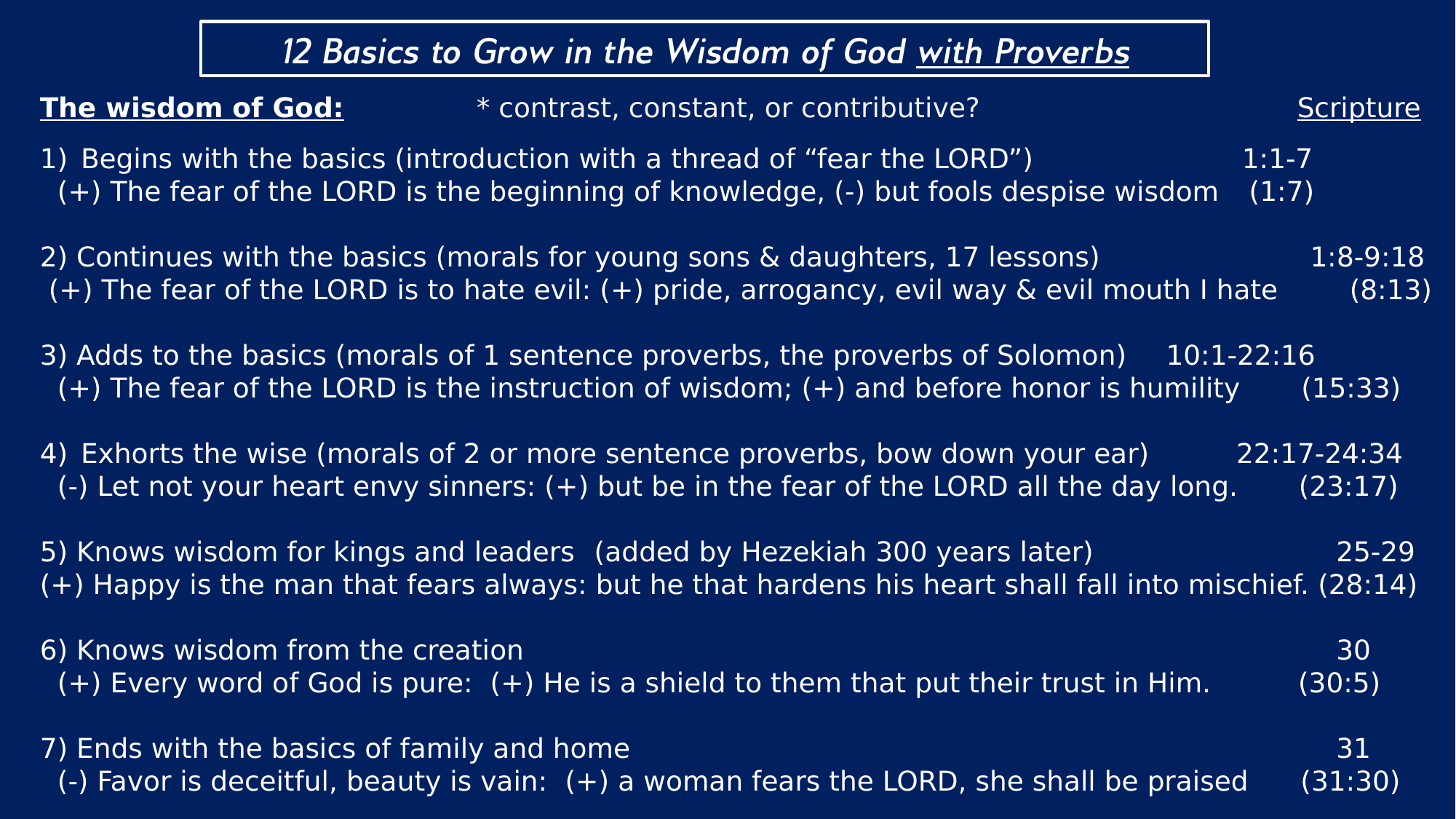

12 Basics to Grow in the Wisdom of God with Proverbs
The wisdom of God:		* contrast, constant, or contributive? 			      Scripture

Begins with the basics (introduction with a thread of “fear the LORD”)		        1:1-7
  (+) The fear of the LORD is the beginning of knowledge, (-) but fools despise wisdom  	 (1:7)

2) Continues with the basics (morals for young sons & daughters, 17 lessons)		        1:8-9:18
 (+) The fear of the LORD is to hate evil: (+) pride, arrogancy, evil way & evil mouth I hate   	(8:13)

3) Adds to the basics (morals of 1 sentence proverbs, the proverbs of Solomon)	    10:1-22:16
  (+) The fear of the LORD is the instruction of wisdom; (+) and before honor is humility       (15:33)

Exhorts the wise (morals of 2 or more sentence proverbs, bow down your ear)          22:17-24:34
  (-) Let not your heart envy sinners: (+) but be in the fear of the LORD all the day long.       (23:17)

5) Knows wisdom for kings and leaders	 (added by Hezekiah 300 years later)		           25-29
(+) Happy is the man that fears always: but he that hardens his heart shall fall into mischief. (28:14)

6) Knows wisdom from the creation							           30
  (+) Every word of God is pure:  (+) He is a shield to them that put their trust in Him.          (30:5)

7) Ends with the basics of family and home						           31
  (-) Favor is deceitful, beauty is vain:  (+) a woman fears the LORD, she shall be praised      (31:30)